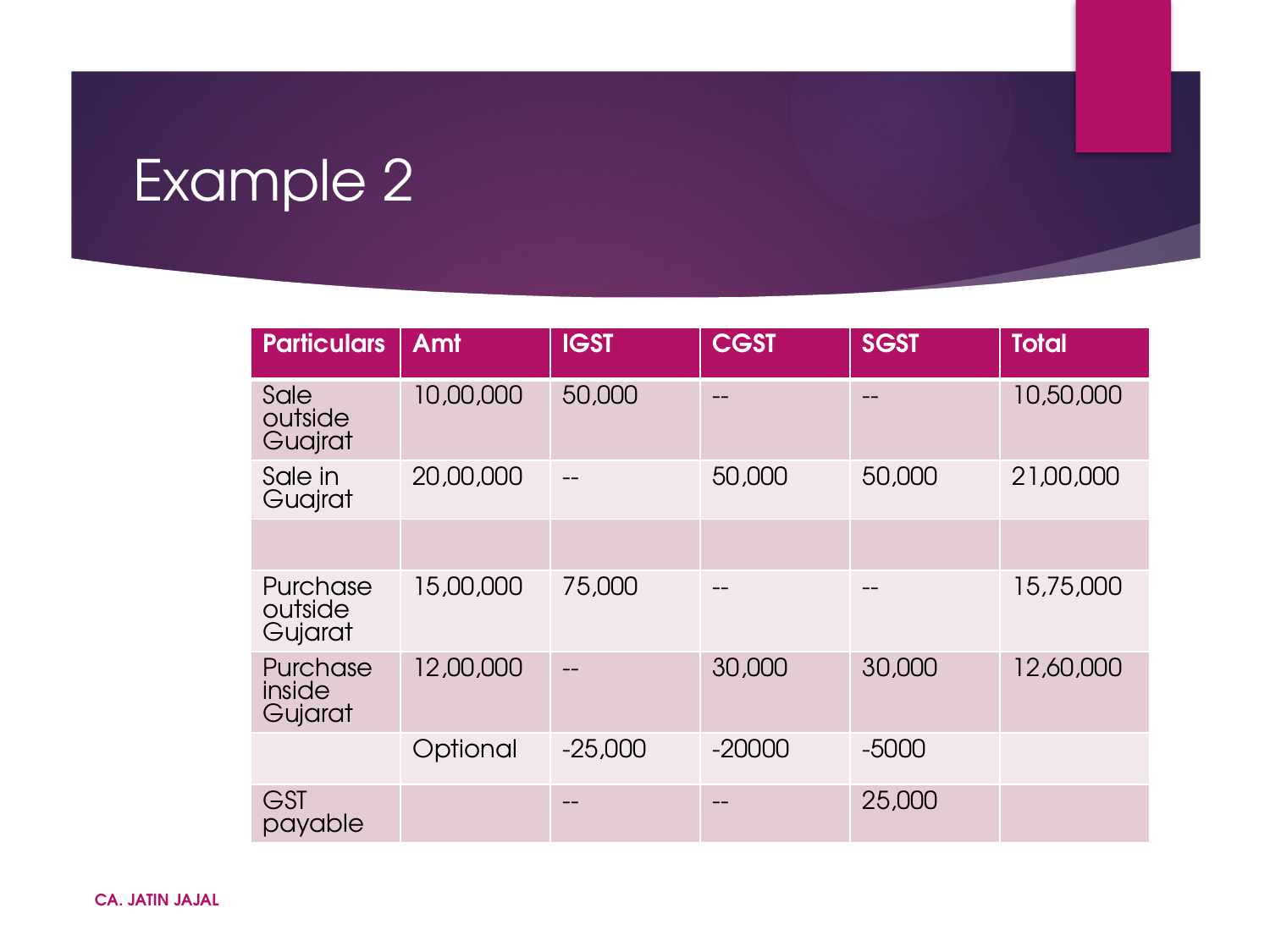

# Example 2
| Particulars | Amt | IGST | CGST | SGST | Total |
| --- | --- | --- | --- | --- | --- |
| Sale outside Guajrat | 10,00,000 | 50,000 | -- | -- | 10,50,000 |
| Sale in Guajrat | 20,00,000 | -- | 50,000 | 50,000 | 21,00,000 |
|  |  |  |  |  |  |
| Purchase outside Gujarat | 15,00,000 | 75,000 | -- | -- | 15,75,000 |
| Purchase inside Gujarat | 12,00,000 | -- | 30,000 | 30,000 | 12,60,000 |
|  | Optional | -25,000 | -20000 | -5000 |  |
| GST payable |  | -- | -- | 25,000 |  |

CA. JATIN JAJAL